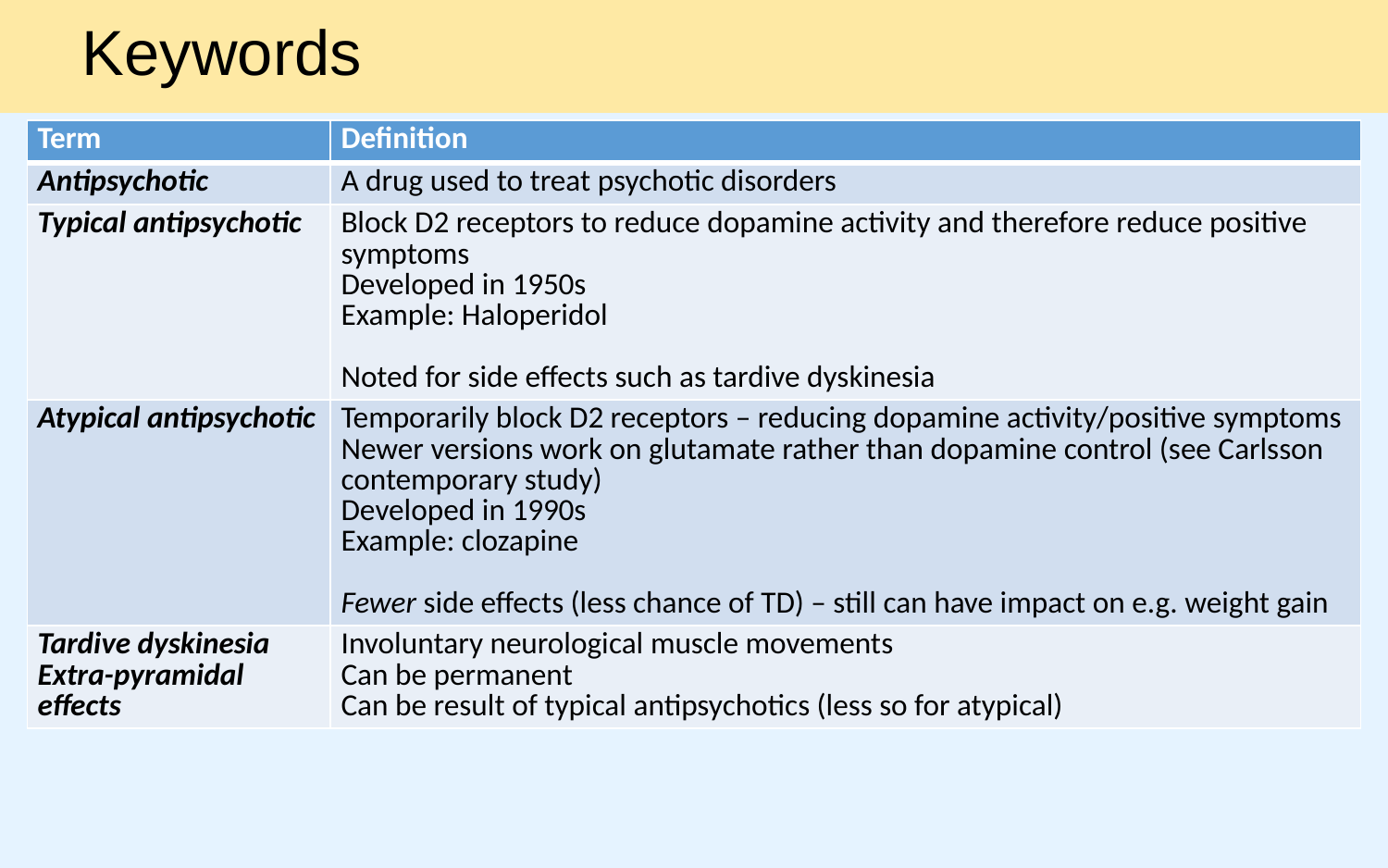

Keywords
| Term | Definition |
| --- | --- |
| Antipsychotic | A drug used to treat psychotic disorders |
| Typical antipsychotic | Block D2 receptors to reduce dopamine activity and therefore reduce positive symptoms Developed in 1950s Example: Haloperidol Noted for side effects such as tardive dyskinesia |
| Atypical antipsychotic | Temporarily block D2 receptors – reducing dopamine activity/positive symptoms Newer versions work on glutamate rather than dopamine control (see Carlsson contemporary study) Developed in 1990s Example: clozapine Fewer side effects (less chance of TD) – still can have impact on e.g. weight gain |
| Tardive dyskinesia Extra-pyramidal effects | Involuntary neurological muscle movements Can be permanent Can be result of typical antipsychotics (less so for atypical) |